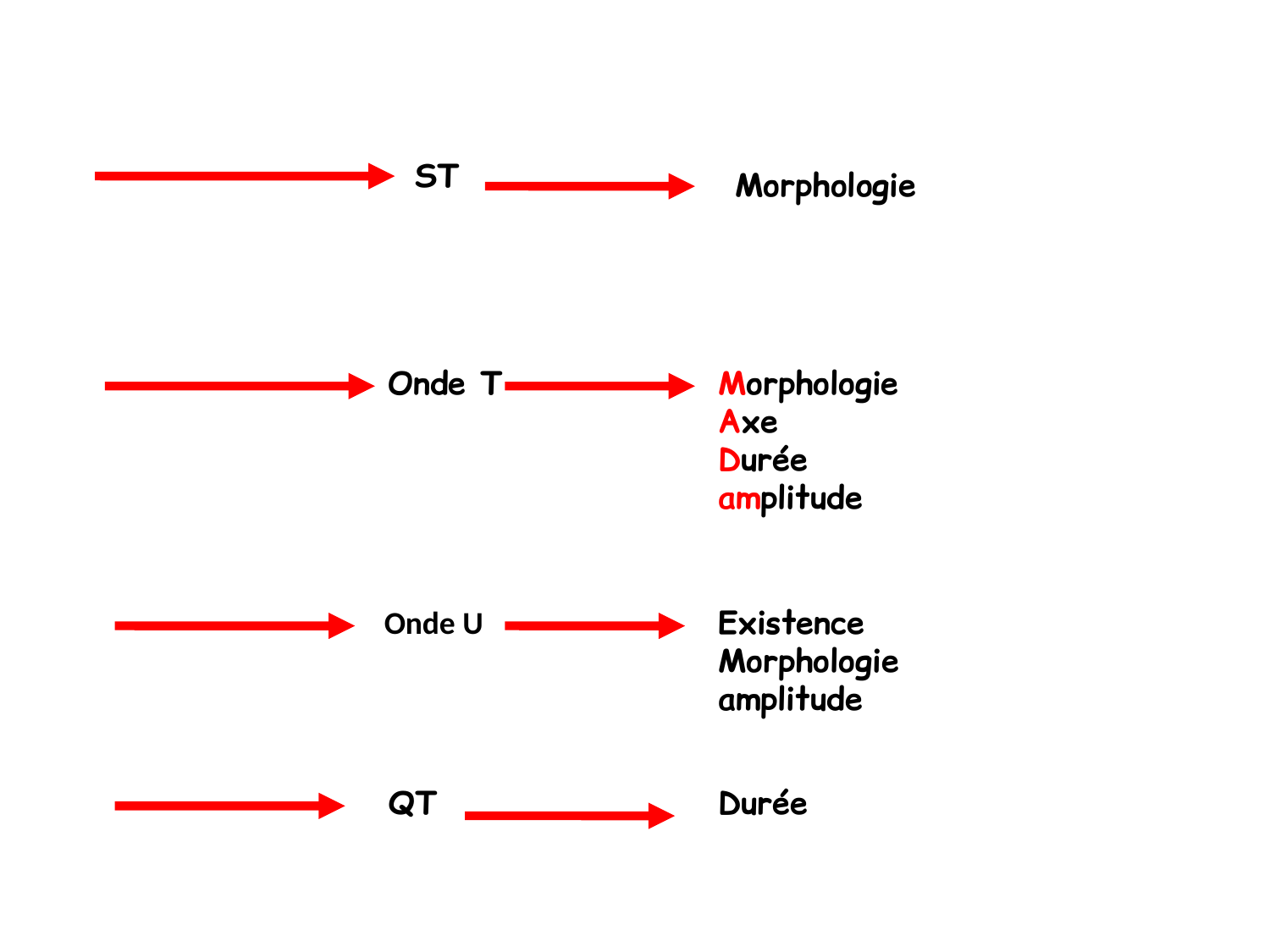

ST

Morphologie

Onde T

Morphologie
Axe
Durée
amplitude

Onde U

Existence
Morphologie
amplitude

QT

Durée